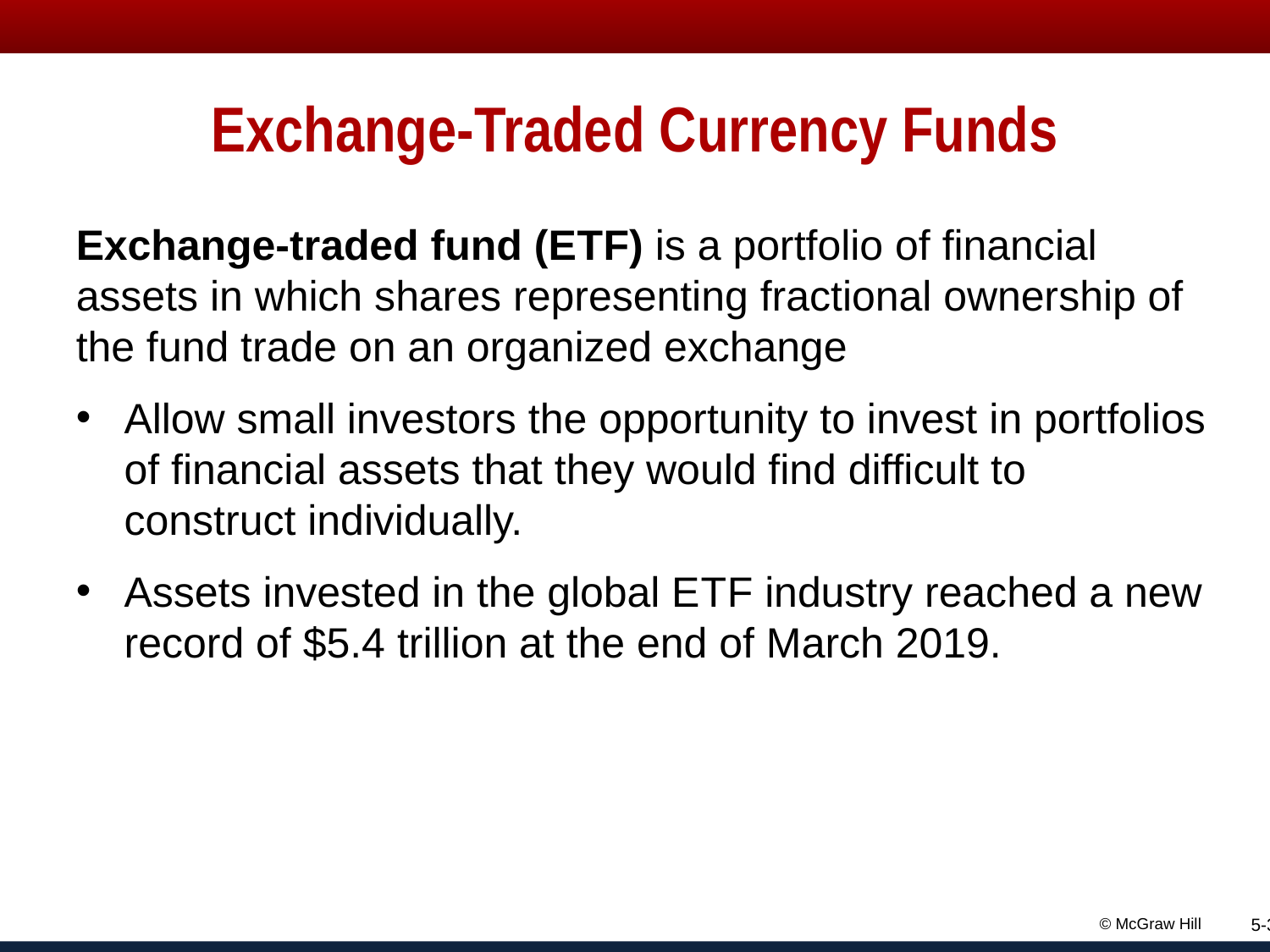

# Exchange-Traded Currency Funds
Exchange-traded fund (E T F) is a portfolio of financial assets in which shares representing fractional ownership of the fund trade on an organized exchange
Allow small investors the opportunity to invest in portfolios of financial assets that they would find difficult to construct individually.
Assets invested in the global E T F industry reached a new record of $5.4 trillion at the end of March 2019.